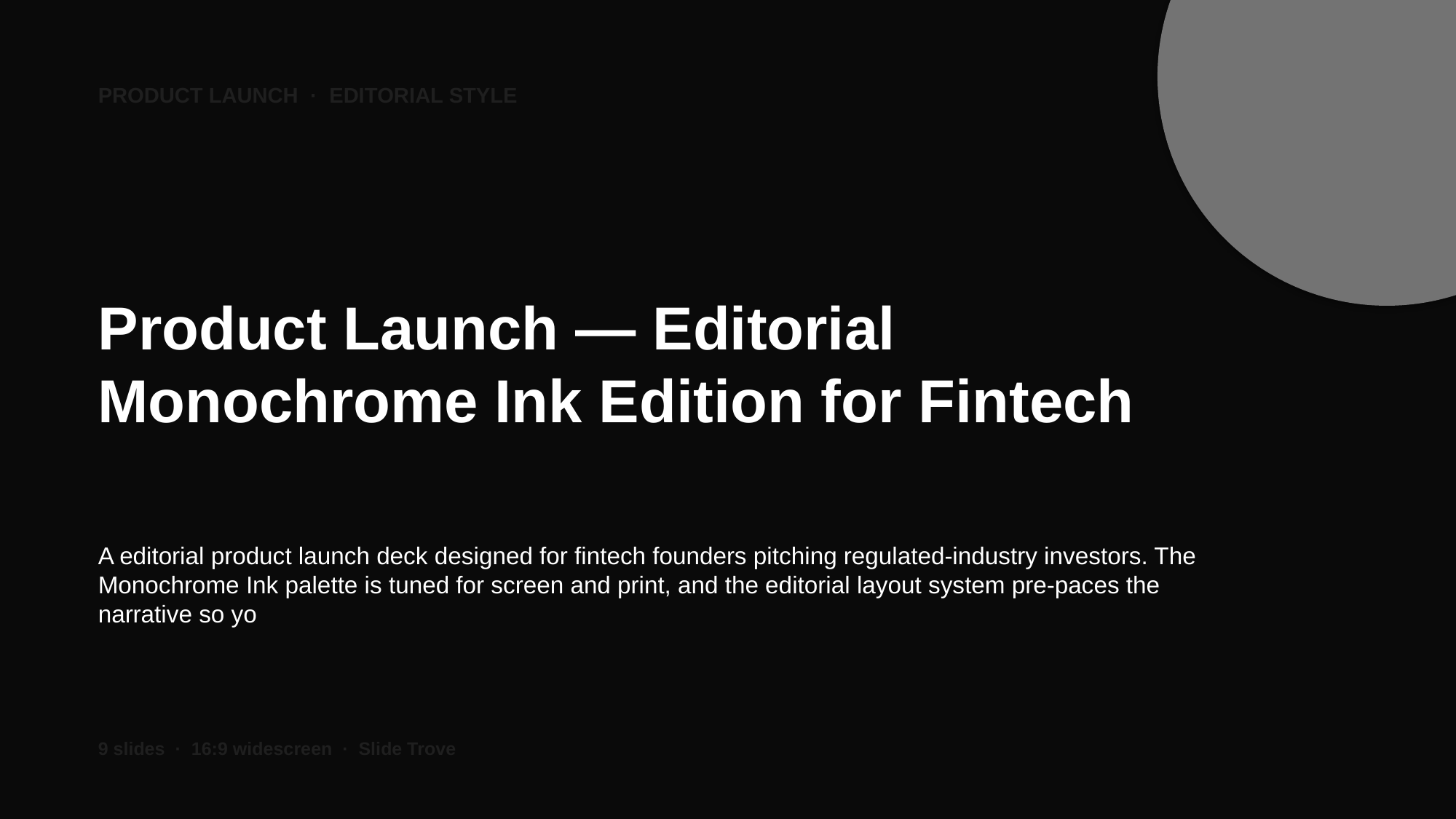

PRODUCT LAUNCH  ·  EDITORIAL STYLE
Product Launch — Editorial Monochrome Ink Edition for Fintech
A editorial product launch deck designed for fintech founders pitching regulated-industry investors. The Monochrome Ink palette is tuned for screen and print, and the editorial layout system pre-paces the narrative so yo
9 slides  ·  16:9 widescreen  ·  Slide Trove